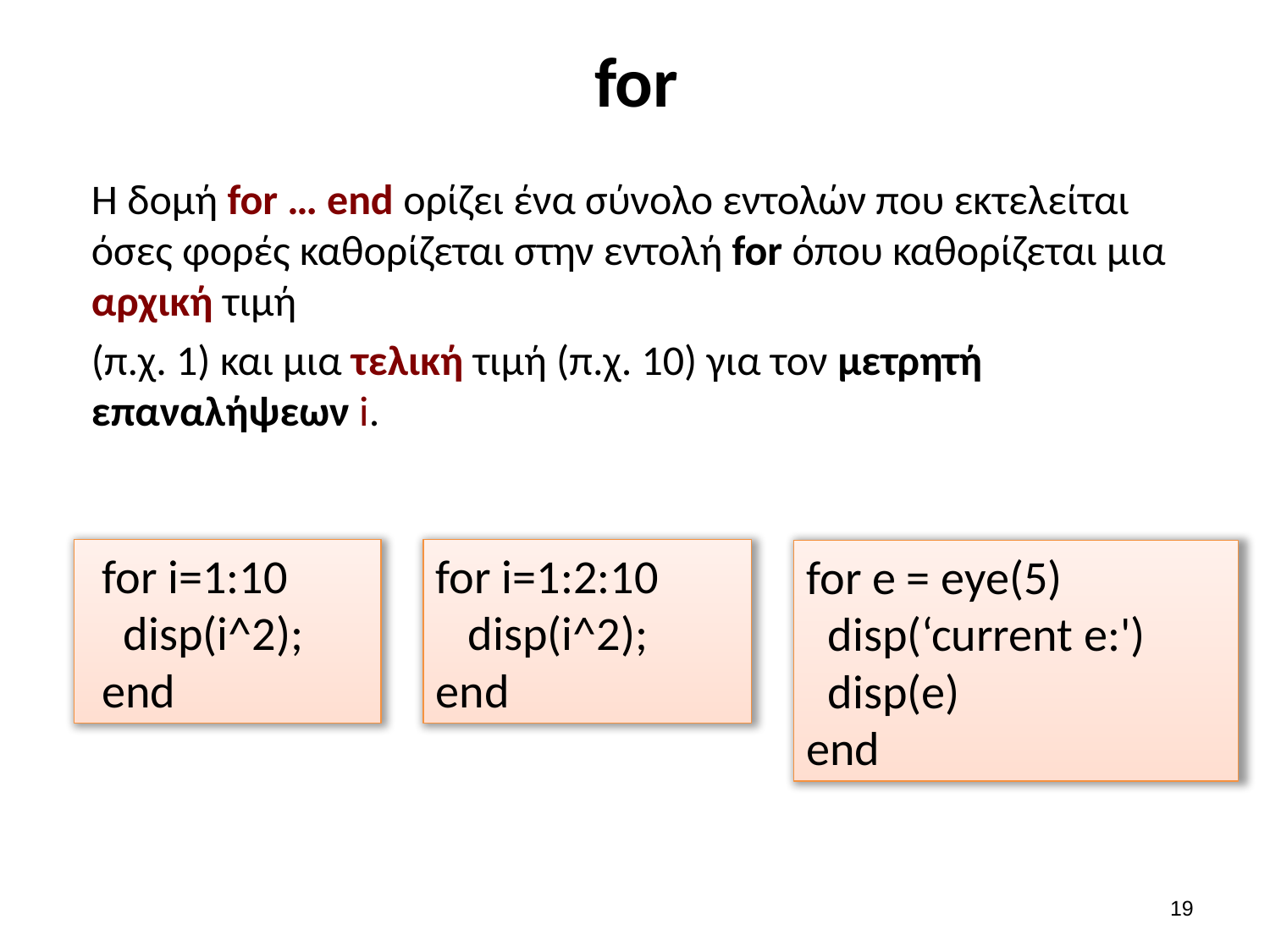

# for
Η δομή for … end ορίζει ένα σύνολο εντολών που εκτελείται όσες φορές καθορίζεται στην εντολή for όπου καθορίζεται μια αρχική τιμή
(π.χ. 1) και μια τελική τιμή (π.χ. 10) για τον μετρητή επαναλήψεων i.

for i=1:10
  disp(i^2);
end
for i=1:2:10
   disp(i^2);
end
for e = eye(5)
  disp(‘current e:')
  disp(e)
end
19